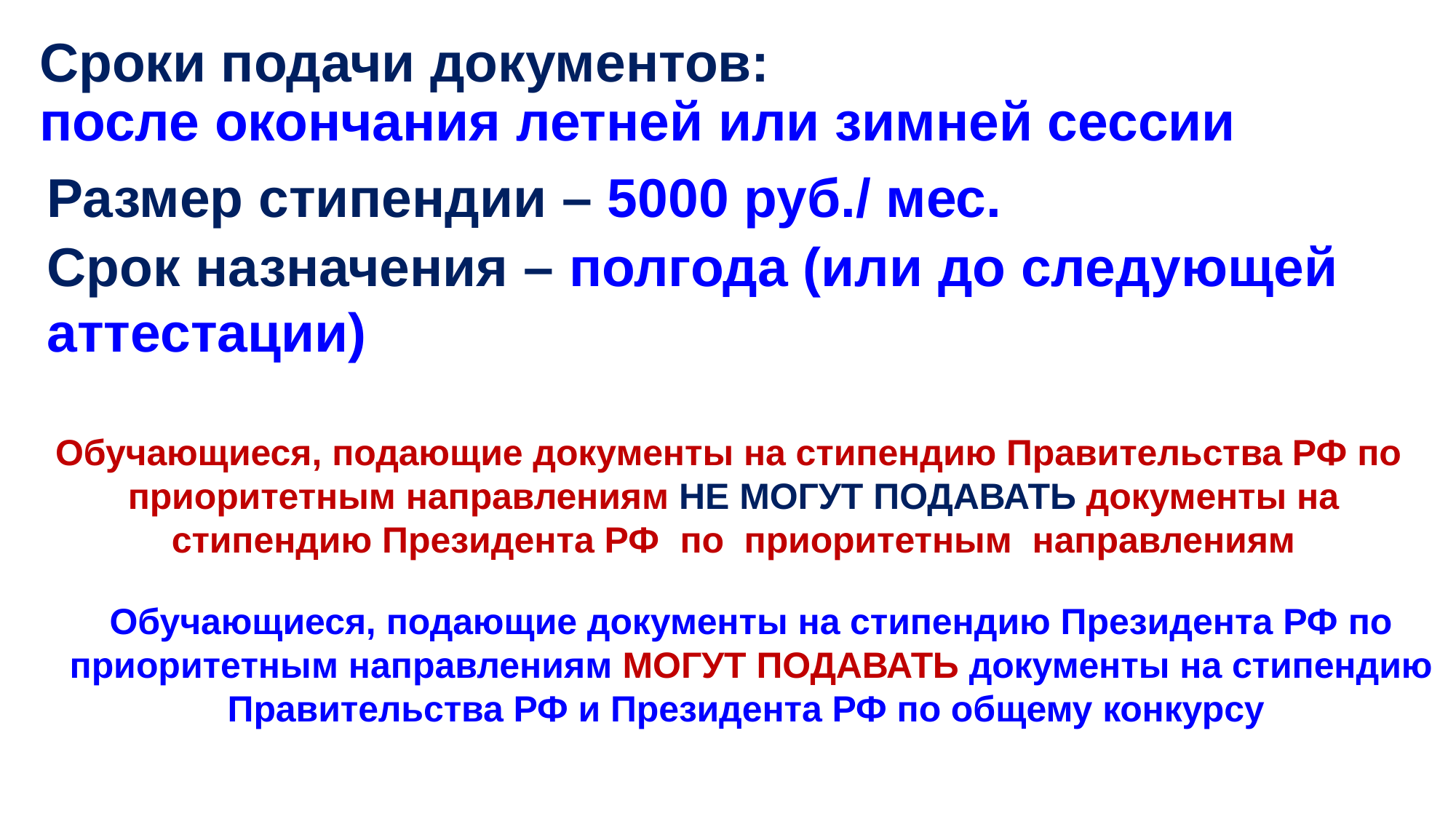

# Сроки подачи документов: после окончания летней или зимней сессии
Размер стипендии – 5000 руб./ мес.
Срок назначения – полгода (или до следующей аттестации)
Обучающиеся, подающие документы на стипендию Правительства РФ по  приоритетным направлениям НЕ МОГУТ ПОДАВАТЬ документы на стипендию Президента РФ  по  приоритетным  направлениям
Обучающиеся, подающие документы на стипендию Президента РФ по приоритетным направлениям МОГУТ ПОДАВАТЬ документы на стипендию Правительства РФ и Президента РФ по общему конкурсу